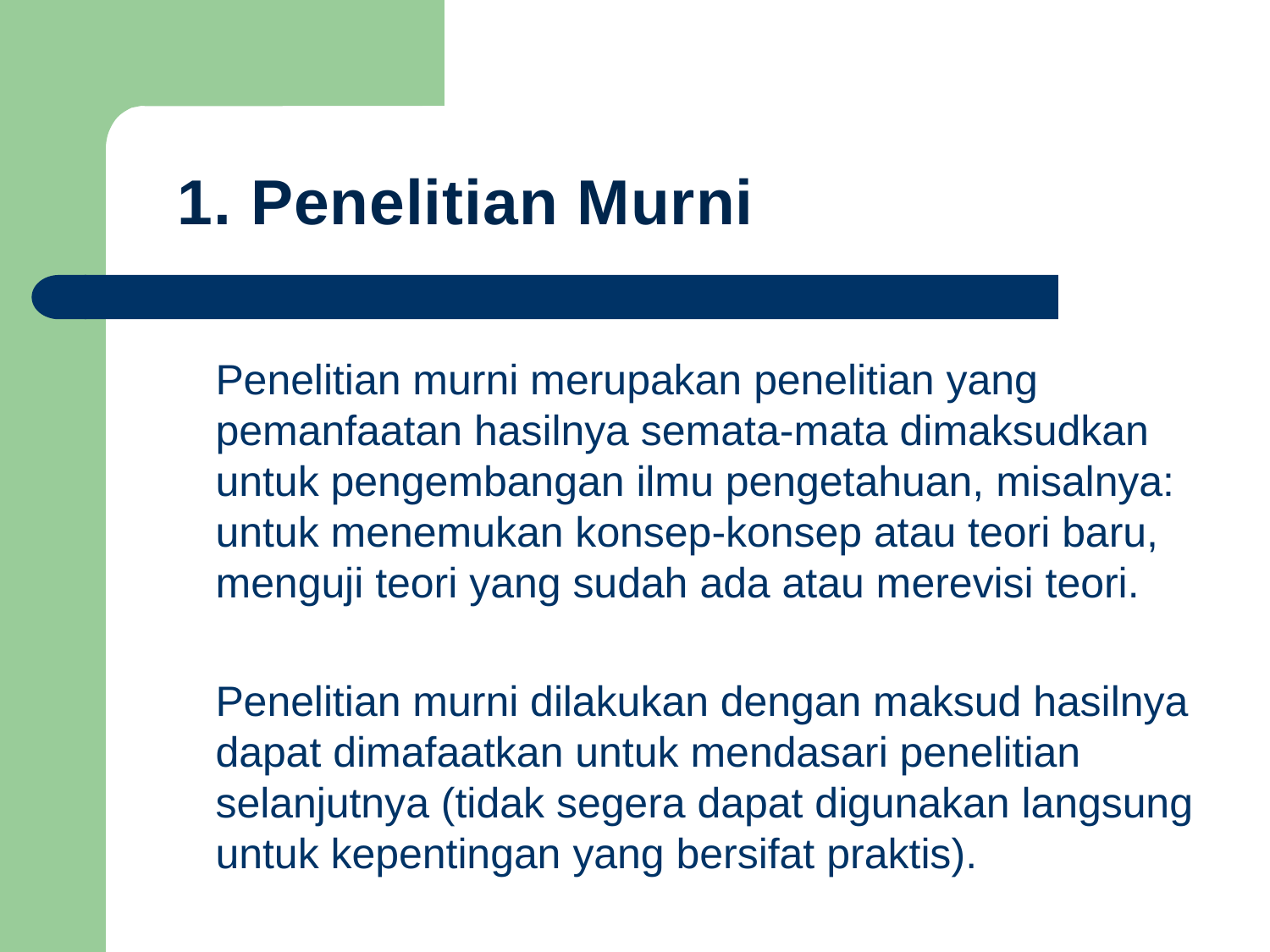

# 1. Penelitian Murni
Penelitian murni merupakan penelitian yang pemanfaatan hasilnya semata-mata dimaksudkan untuk pengembangan ilmu pengetahuan, misalnya: untuk menemukan konsep-konsep atau teori baru, menguji teori yang sudah ada atau merevisi teori.

Penelitian murni dilakukan dengan maksud hasilnya dapat dimafaatkan untuk mendasari penelitian selanjutnya (tidak segera dapat digunakan langsung untuk kepentingan yang bersifat praktis).